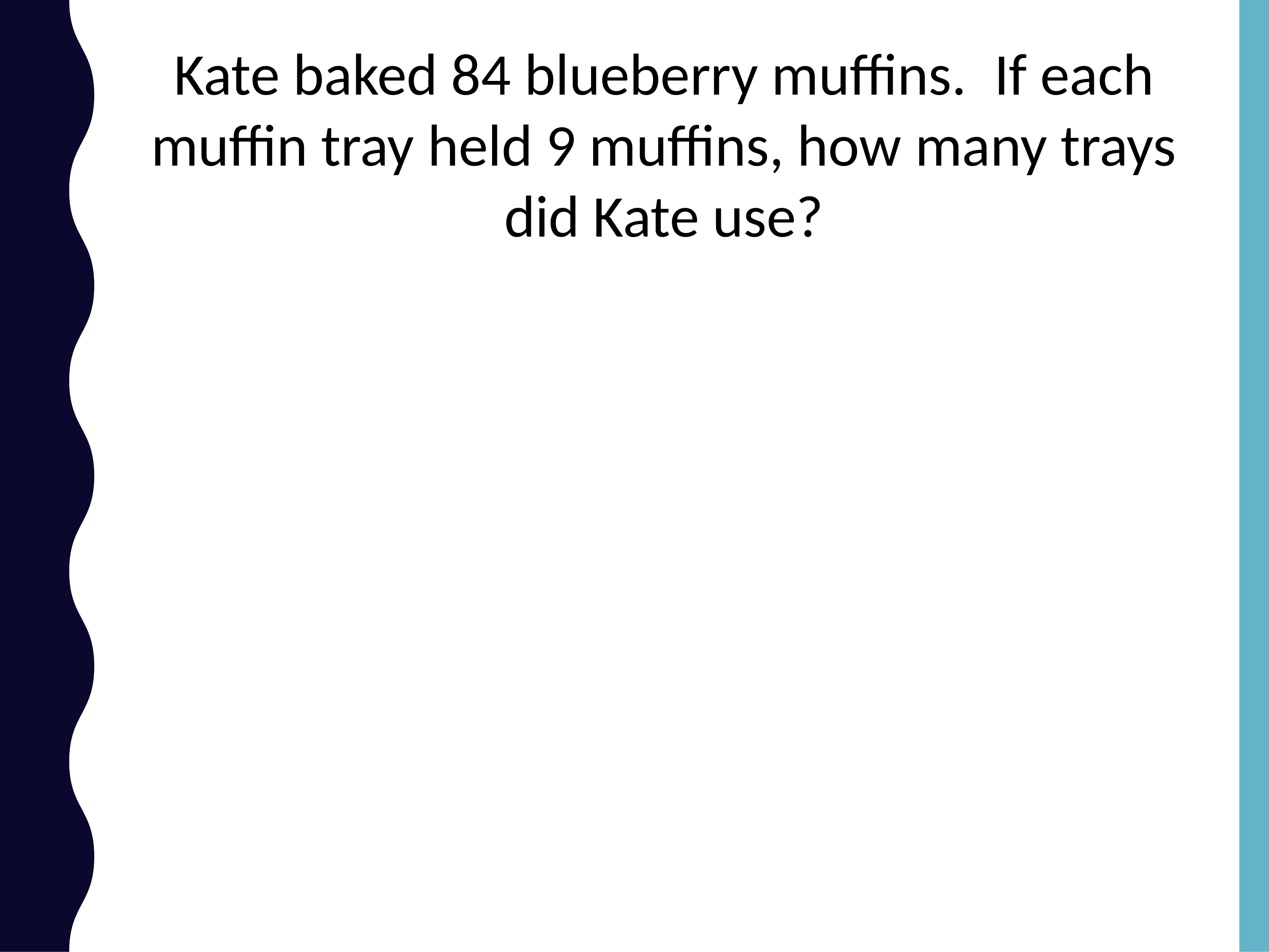

Kate baked 84 blueberry muffins.  If each muffin tray held 9 muffins, how many trays did Kate use?